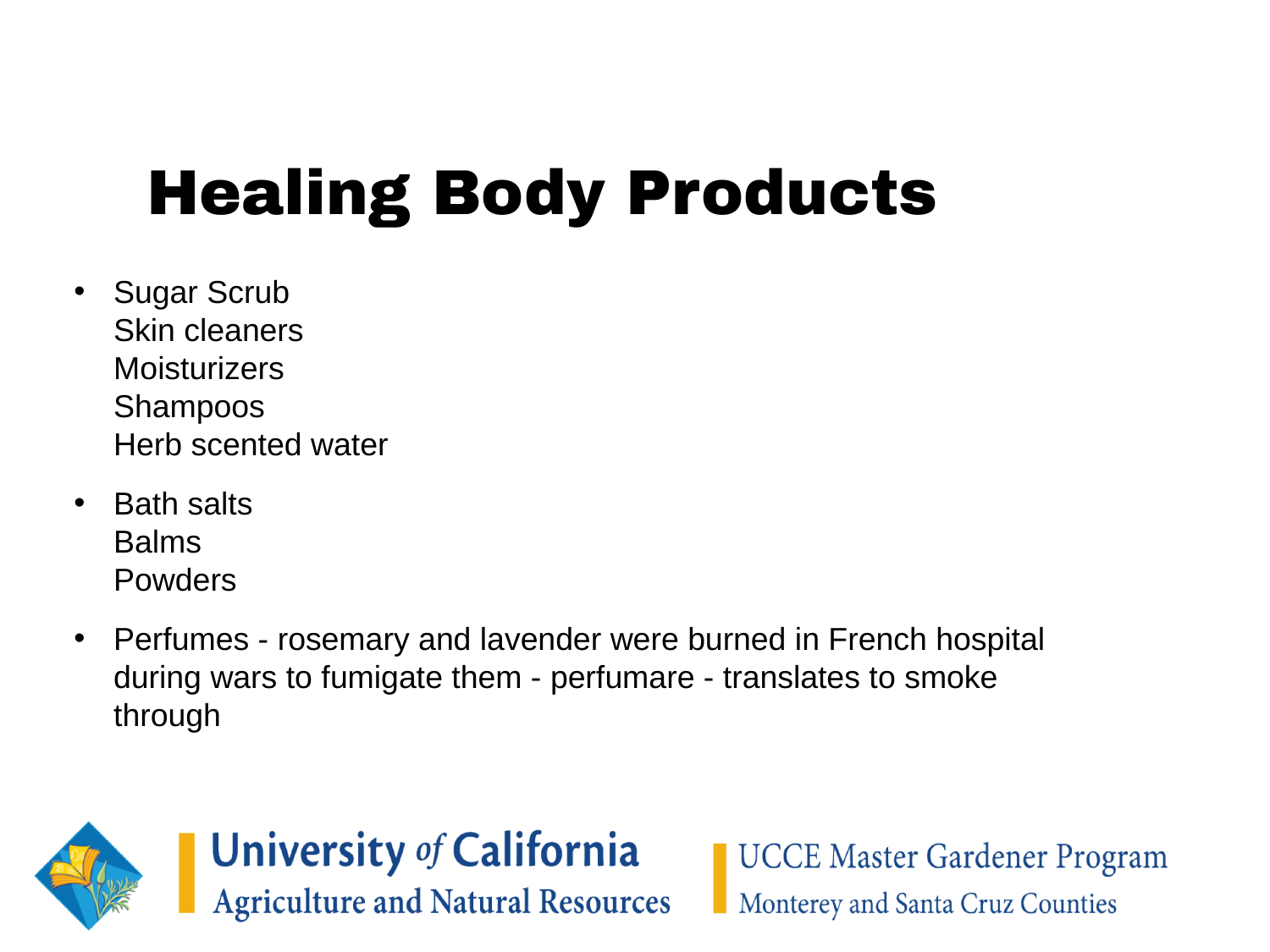

Healing Body Products
Sugar Scrub
Skin cleaners
Moisturizers
Shampoos
Herb scented water
Bath salts
Balms
Powders
Perfumes - rosemary and lavender were burned in French hospital during wars to fumigate them - perfumare - translates to smoke through